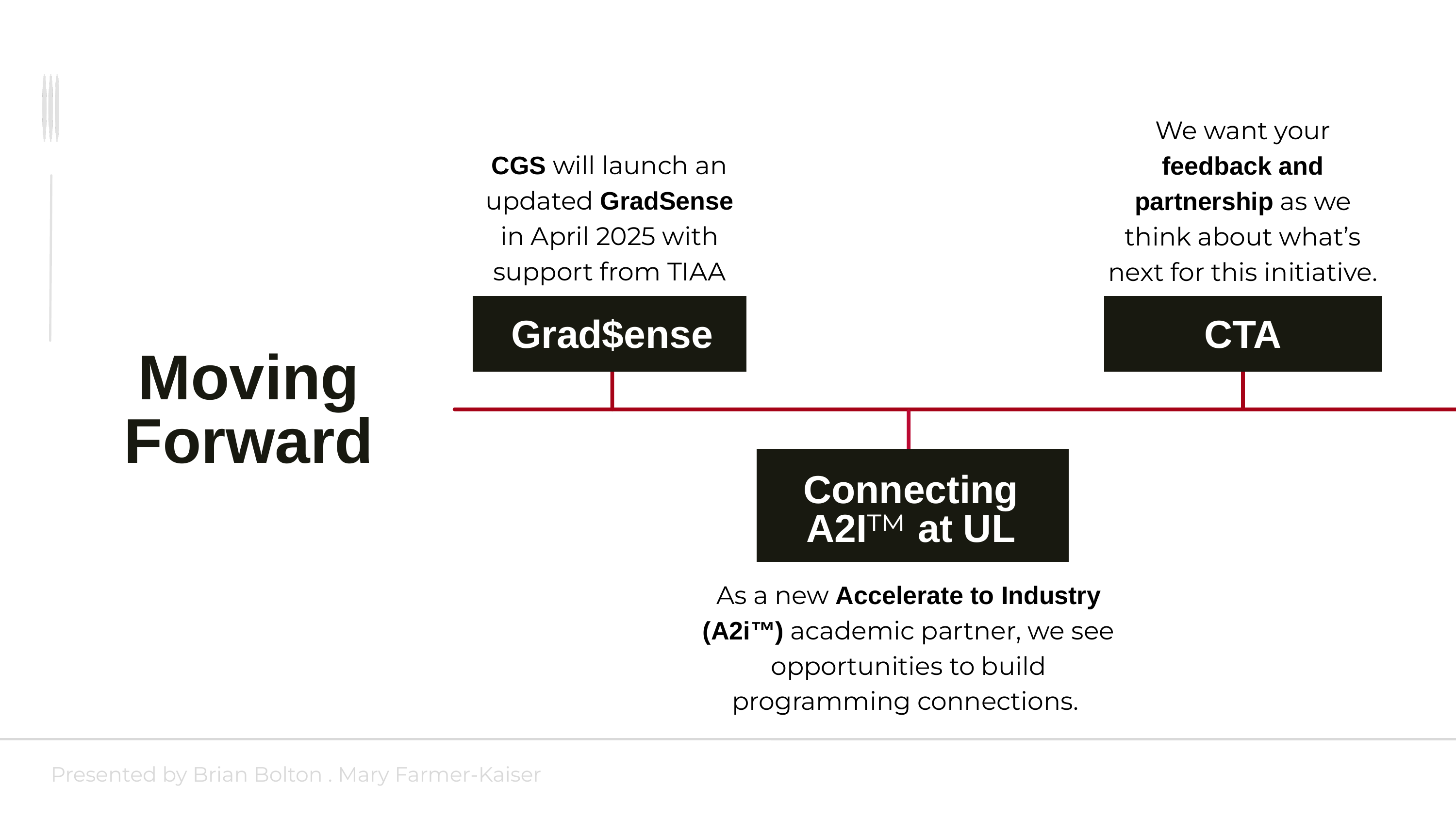

We want your feedback and partnership as we think about what’s next for this initiative.
CGS will launch an updated GradSense
in April 2025 with support from TIAA

Grad$ense
CTA
Moving Forward

Connecting A2I™ at UL
As a new Accelerate to Industry (A2i™) academic partner, we see opportunities to build programming connections.

Presented by Brian Bolton . Mary Farmer-Kaiser